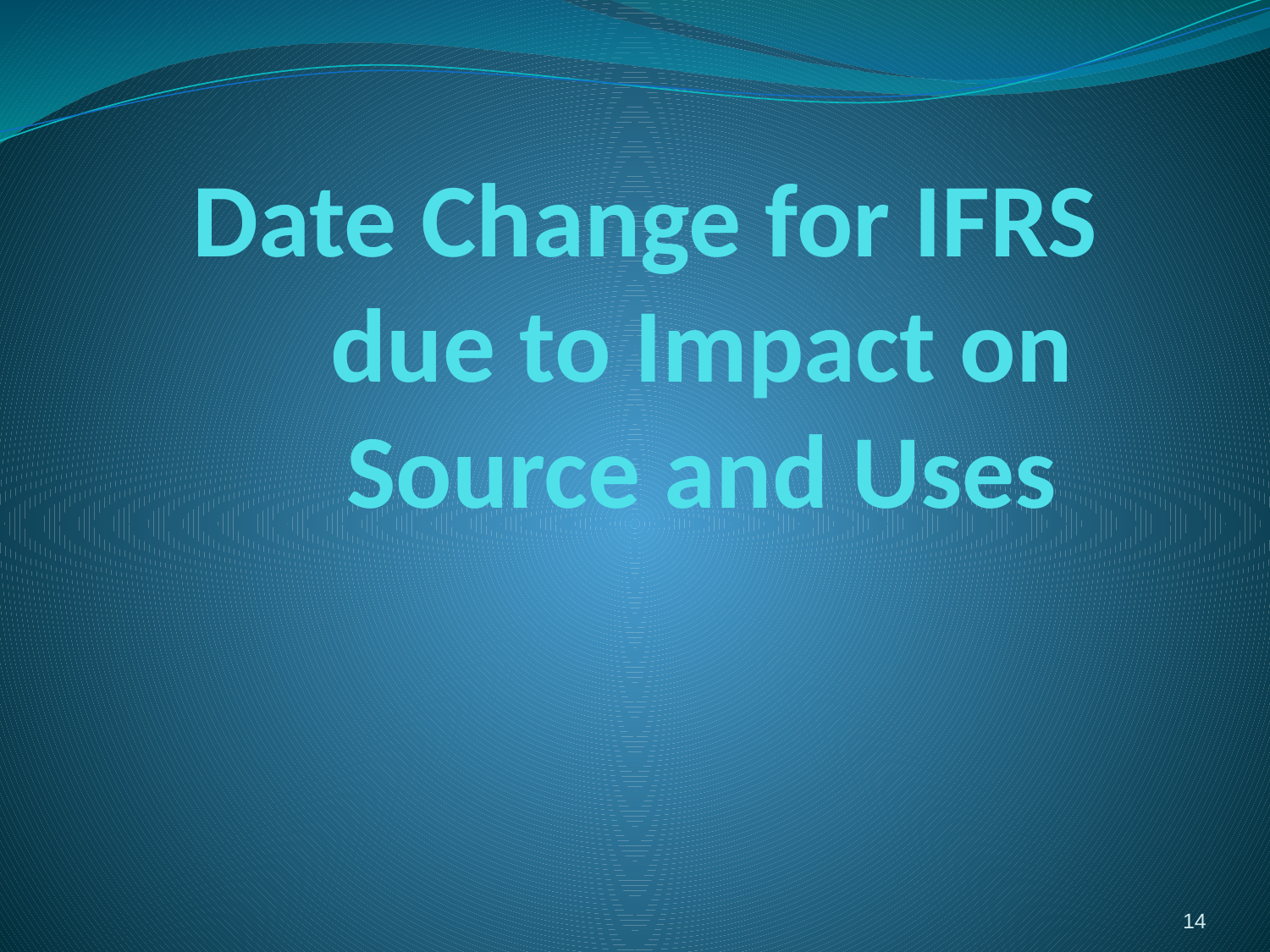

# Date Change for IFRS due to Impact on Source and Uses

14